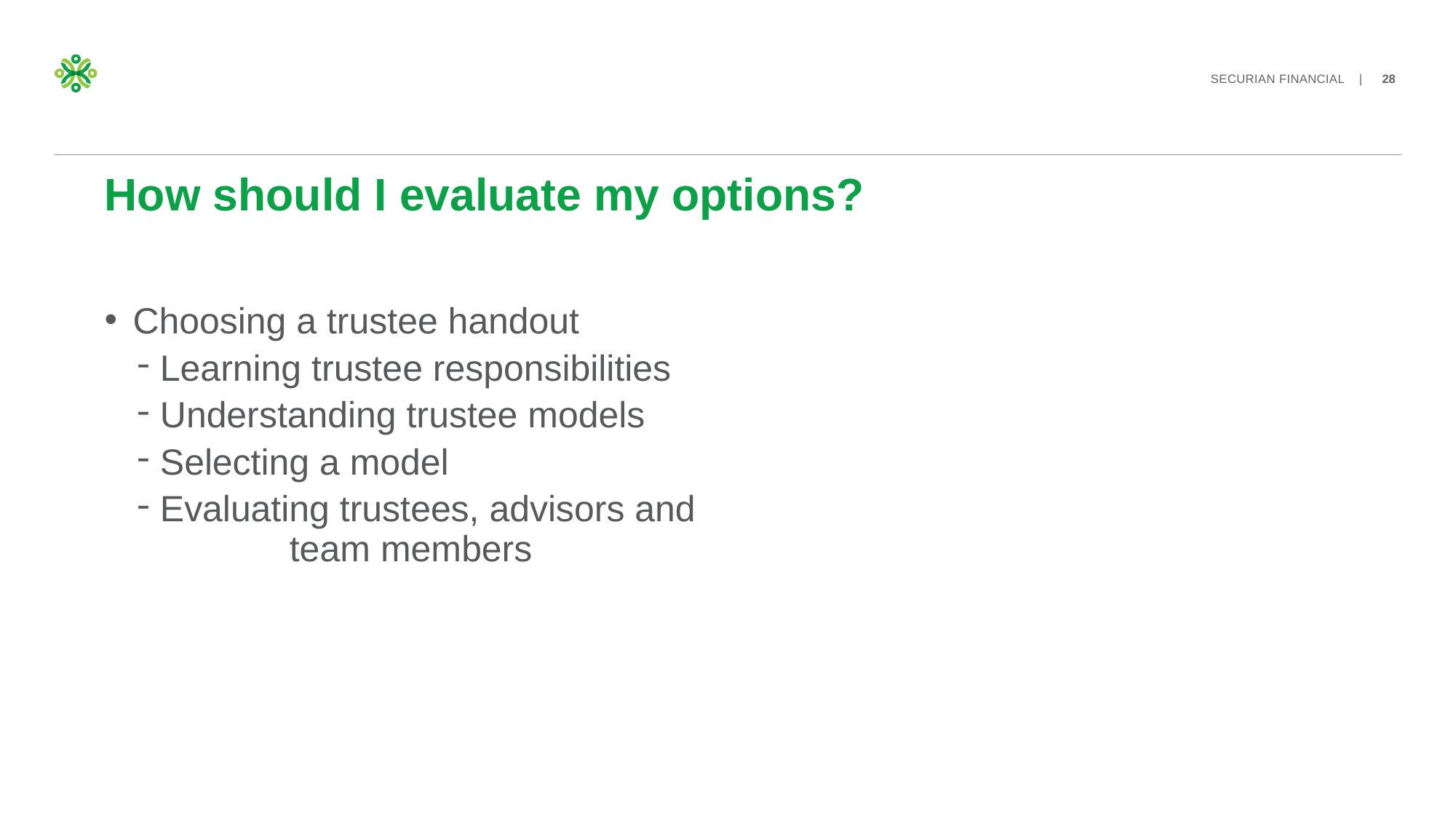

# How should I evaluate my options?
Choosing a trustee handout
Learning trustee responsibilities
Understanding trustee models
Selecting a model
Evaluating trustees, advisors and                                    			  team members